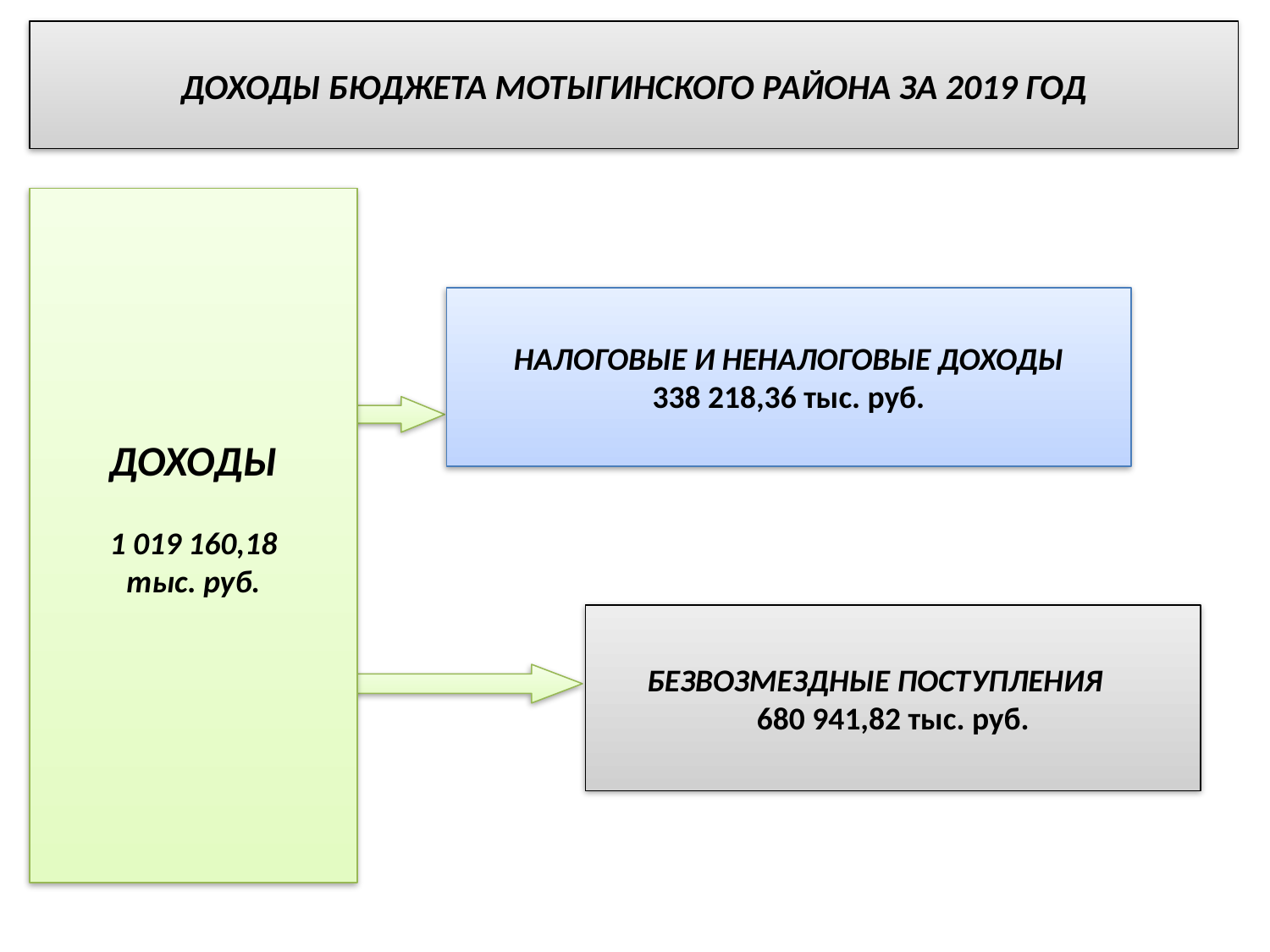

# ДОХОДЫ БЮДЖЕТА МОТЫГИНСКОГО РАЙОНА ЗА 2019 ГОД
ДОХОДЫ

1 019 160,18
тыс. руб.

НАЛОГОВЫЕ И НЕНАЛОГОВЫЕ ДОХОДЫ
338 218,36 тыс. руб.

БЕЗВОЗМЕЗДНЫЕ ПОСТУПЛЕНИЯ
680 941,82 тыс. руб.